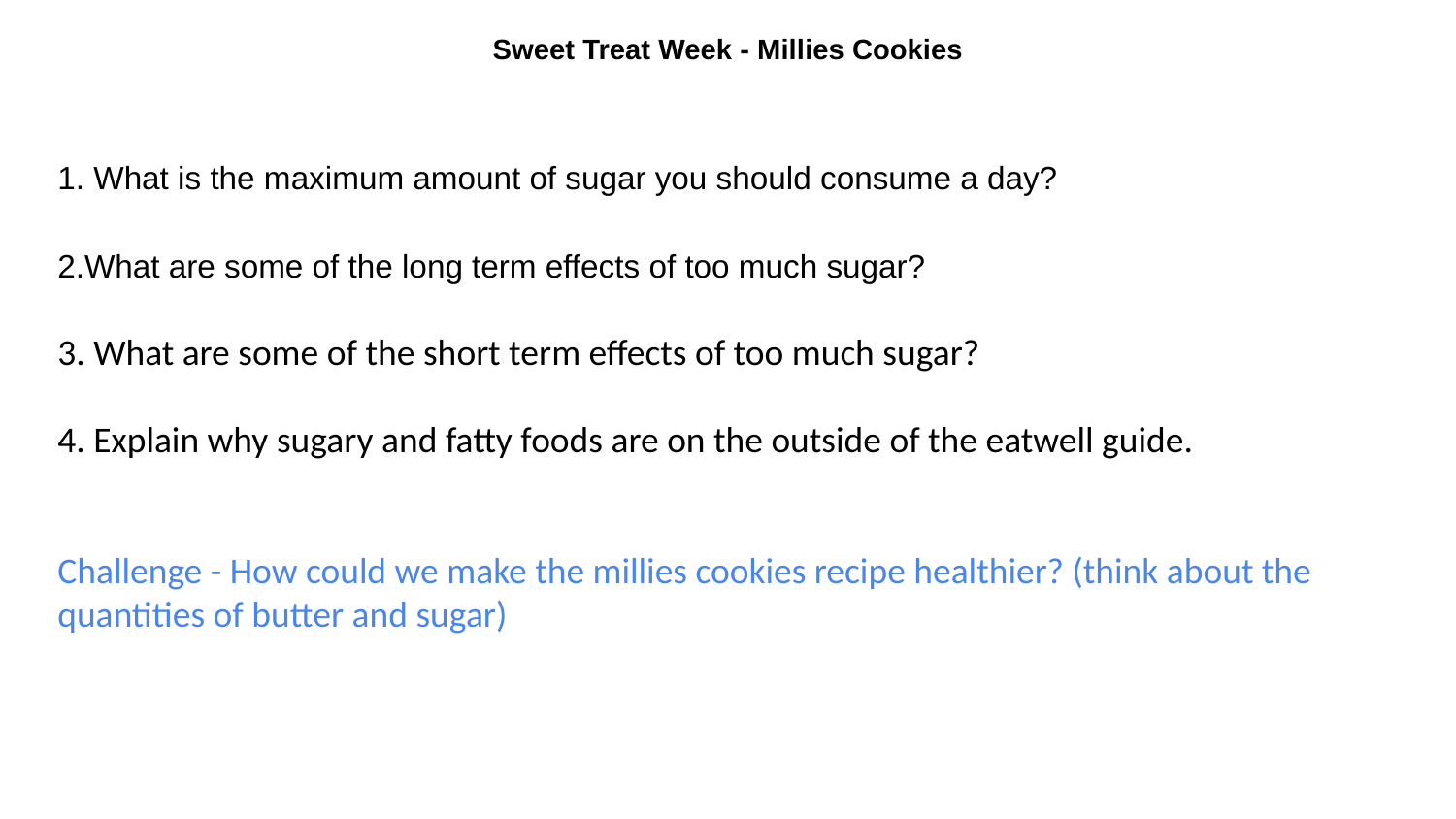

# Sweet Treat Week - Millies Cookies

1. What is the maximum amount of sugar you should consume a day?

2.What are some of the long term effects of too much sugar?

3. What are some of the short term effects of too much sugar?

4. Explain why sugary and fatty foods are on the outside of the eatwell guide.

Challenge - How could we make the millies cookies recipe healthier? (think about the quantities of butter and sugar)